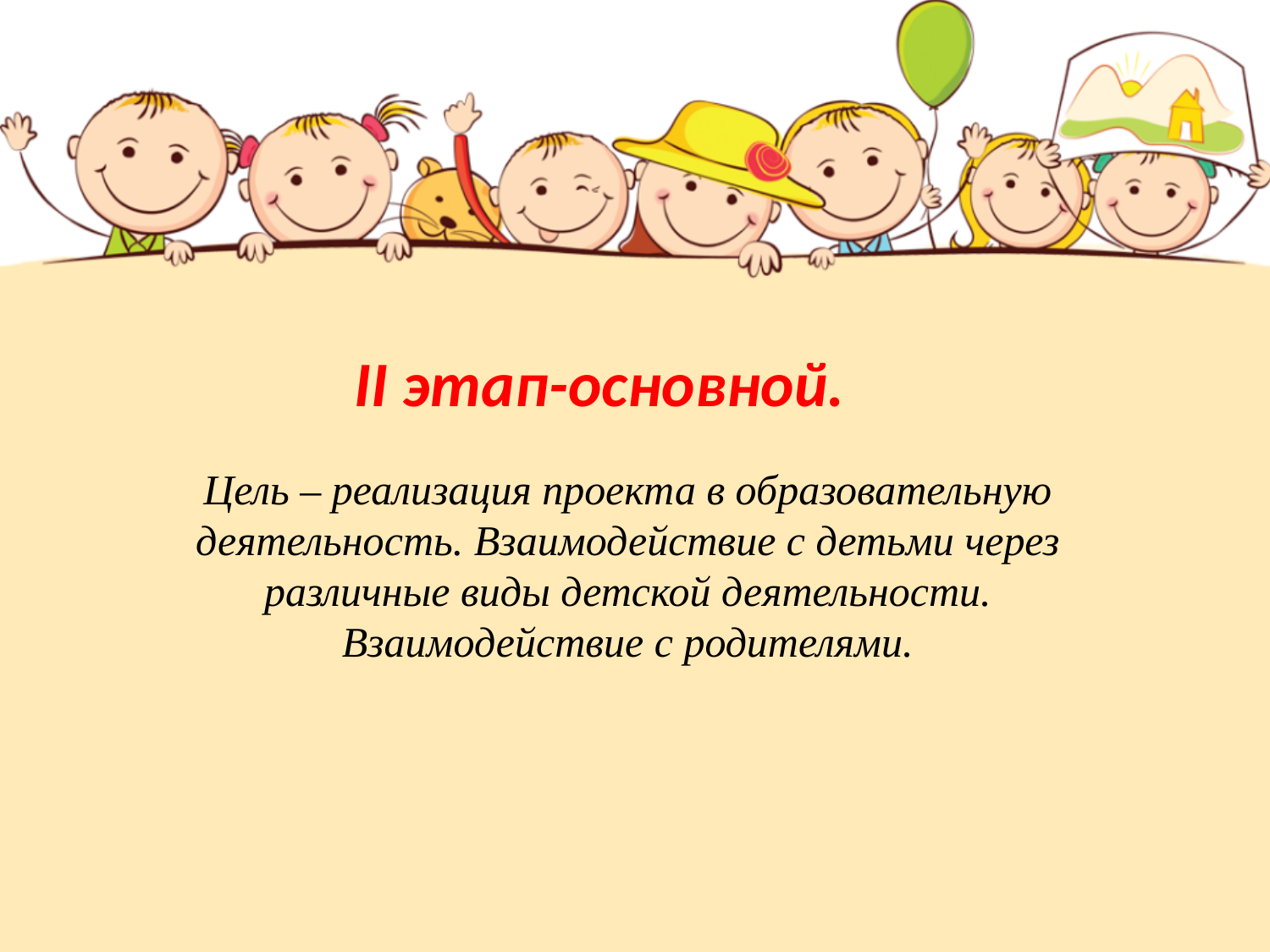

II этап-основной.
# Цель – реализация проекта в образовательную деятельность. Взаимодействие с детьми через различные виды детской деятельности. Взаимодействие с родителями.